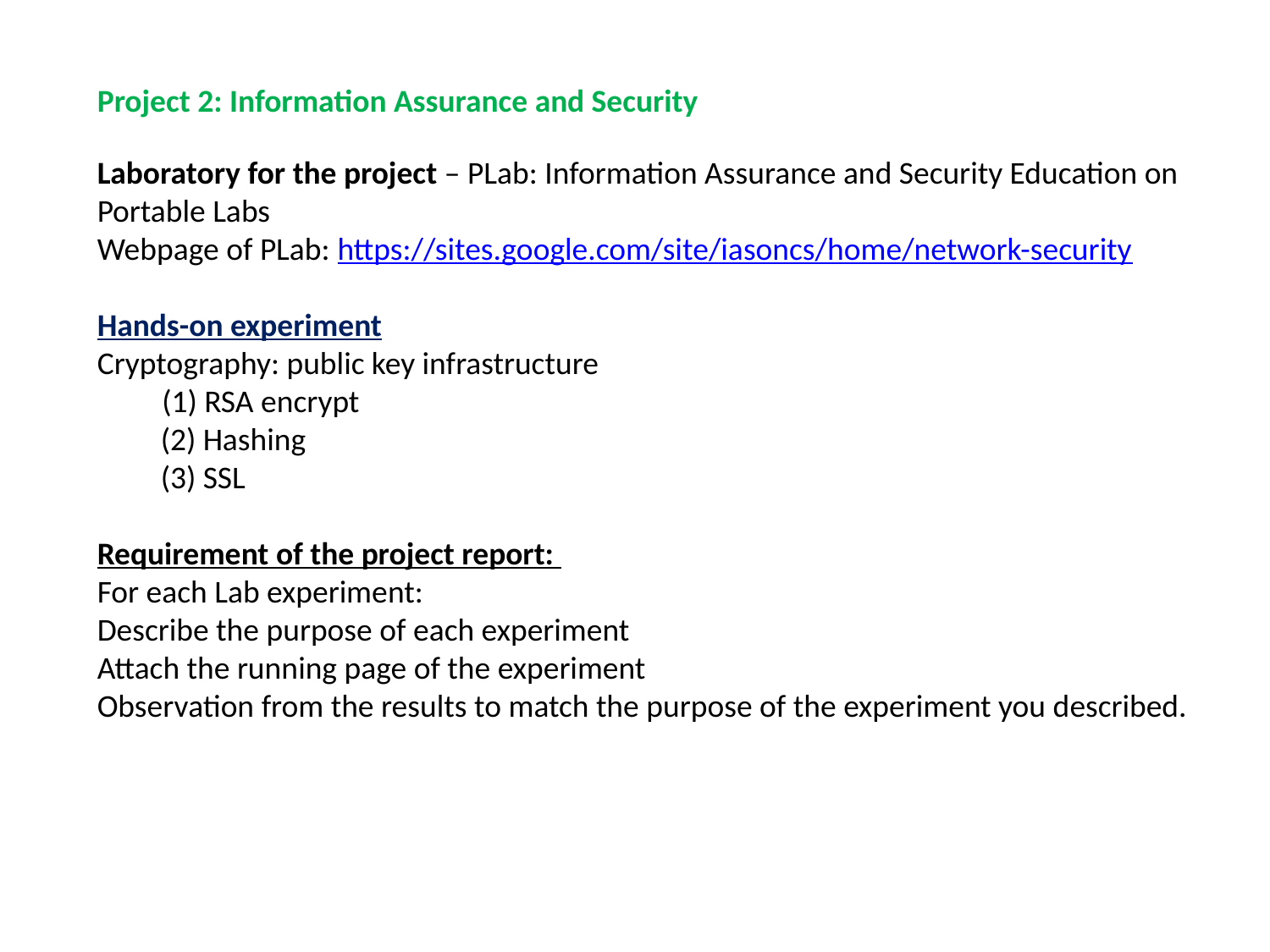

Project 2: Information Assurance and Security

Laboratory for the project – PLab: Information Assurance and Security Education on Portable Labs
Webpage of PLab: https://sites.google.com/site/iasoncs/home/network-security

Hands-on experiment
Cryptography: public key infrastructure
         (1) RSA encrypt
(2) Hashing
(3) SSL

Requirement of the project report:
For each Lab experiment:
Describe the purpose of each experiment
Attach the running page of the experiment
Observation from the results to match the purpose of the experiment you described.